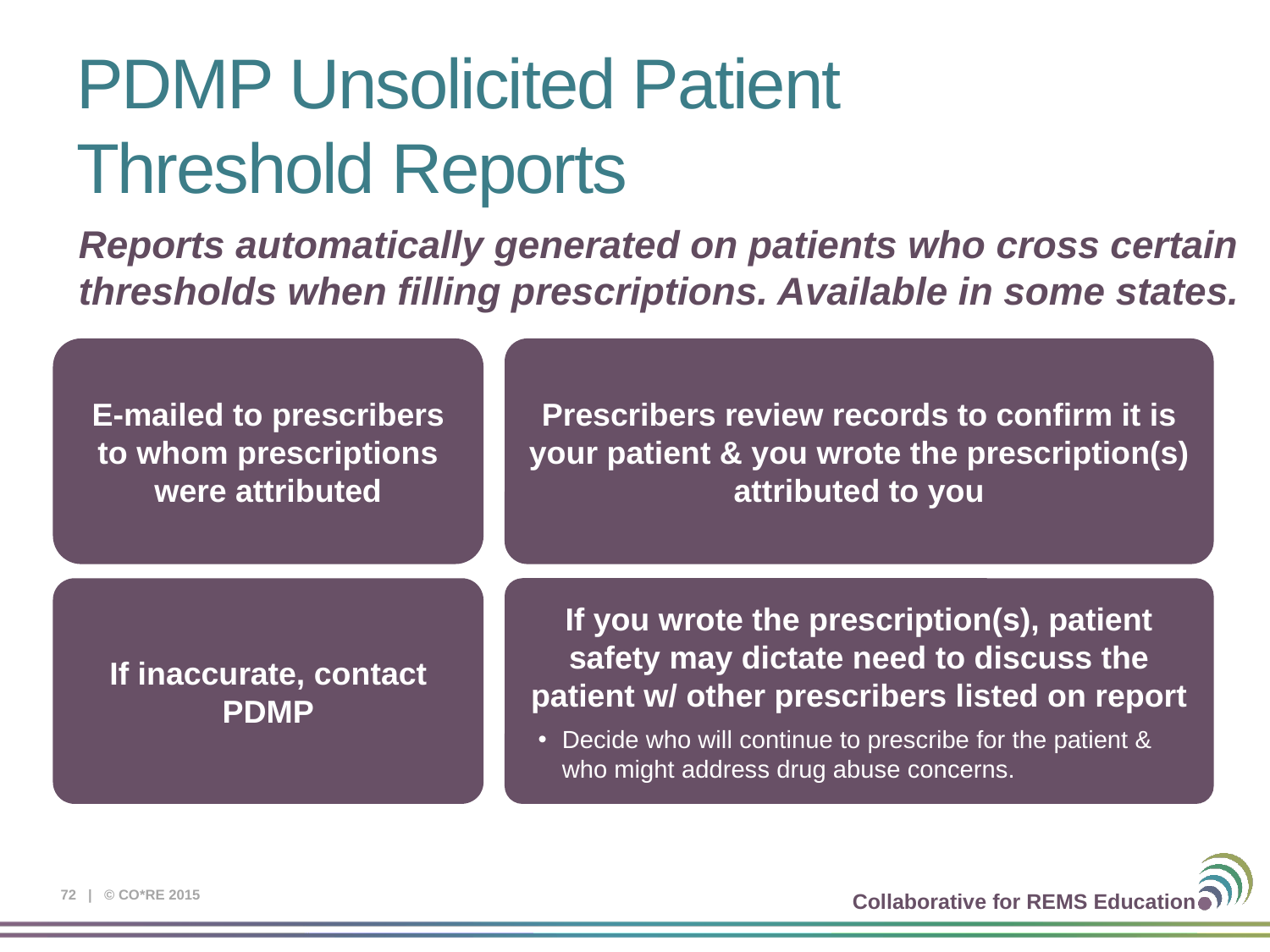

# PDMP Unsolicited Patient Threshold Reports
Reports automatically generated on patients who cross certain thresholds when filling prescriptions. Available in some states.
E-mailed to prescribers to whom prescriptions were attributed
Prescribers review records to confirm it is your patient & you wrote the prescription(s) attributed to you
If inaccurate, contact PDMP
If you wrote the prescription(s), patient safety may dictate need to discuss the patient w/ other prescribers listed on report
Decide who will continue to prescribe for the patient & who might address drug abuse concerns.
72   |   © CO*RE 2015